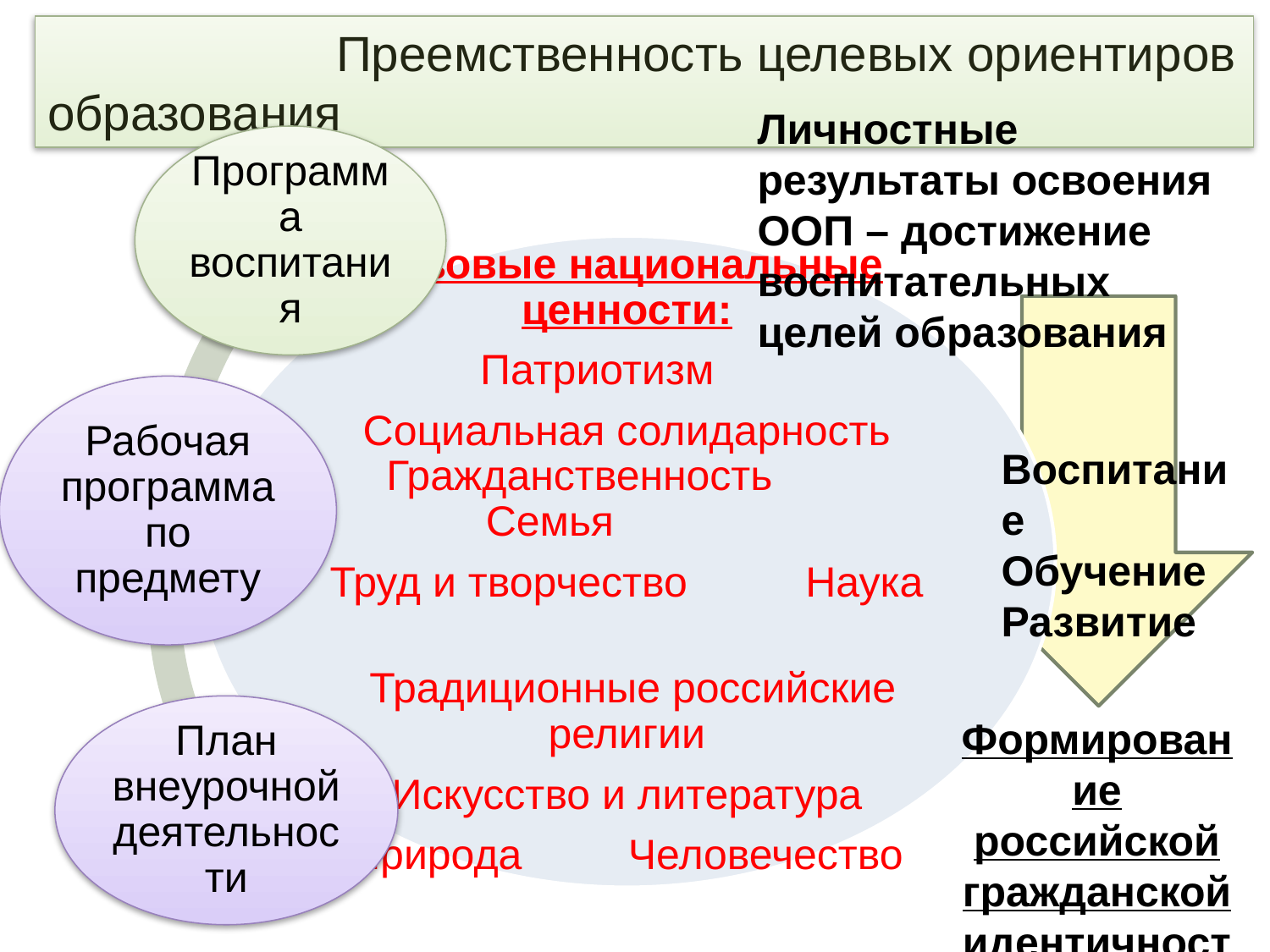

Преемственность целевых ориентиров образования

Базовые национальные ценности:
Патриотизм
Социальная солидарность Гражданственность         Семья
Труд и творчество          Наука
 Традиционные российские религии
Искусство и литература
Природа         Человечество

Программа воспитания
План внеурочной деятельности
Рабочая программа по предмету
Личностные результаты освоения ООП – достижение воспитательных целей образования

Воспитание
Обучение
Развитие
Формирование российской гражданской идентичности